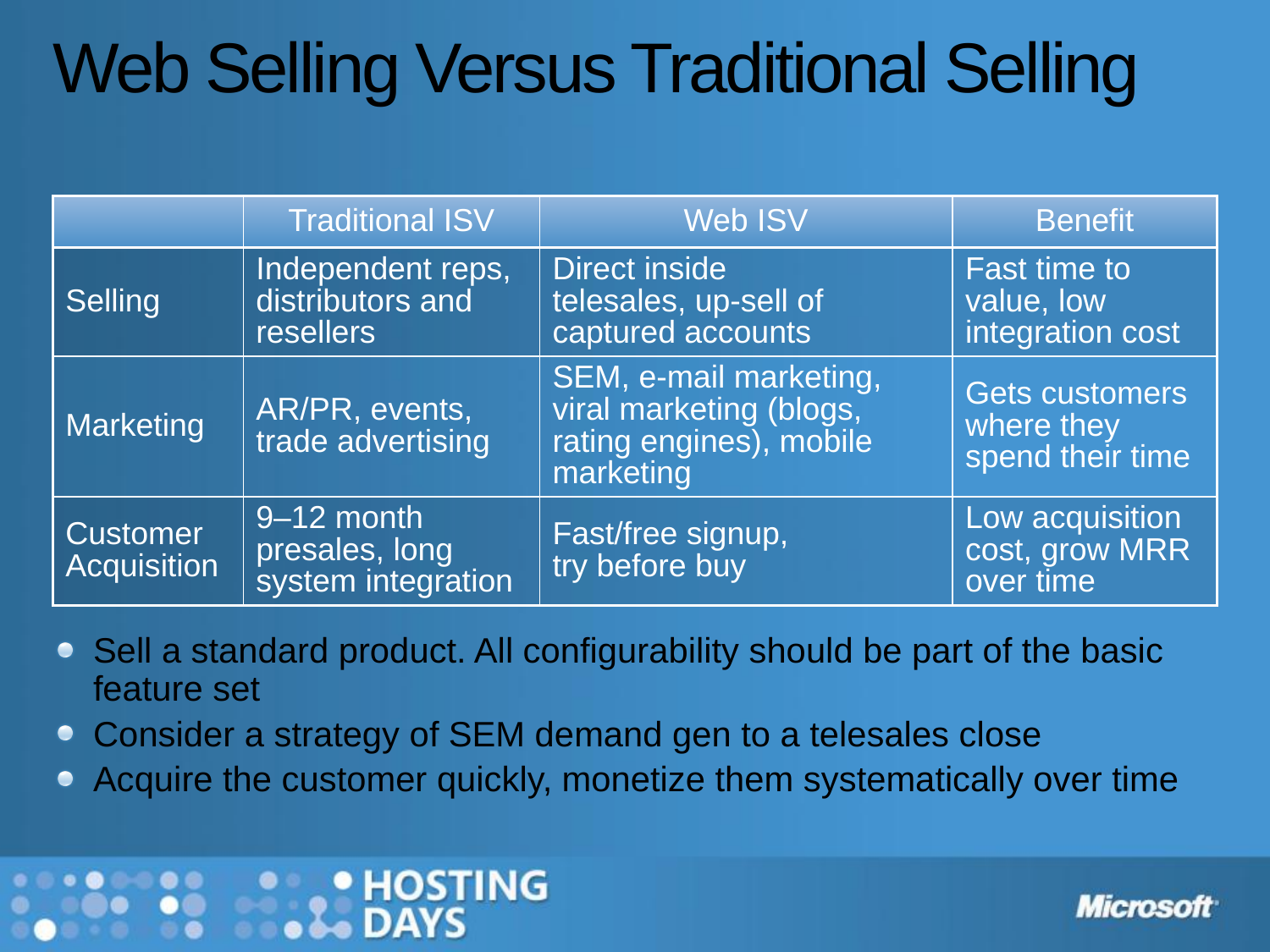

# Web Selling Versus Traditional Selling
|  | Traditional ISV | Web ISV | Benefit |
| --- | --- | --- | --- |
| Selling | Independent reps, distributors and resellers | Direct inside telesales, up-sell of captured accounts | Fast time to value, low integration cost |
| Marketing | AR/PR, events, trade advertising | SEM, e-mail marketing, viral marketing (blogs, rating engines), mobile marketing | Gets customers where they spend their time |
| Customer Acquisition | 9–12 month presales, long system integration | Fast/free signup, try before buy | Low acquisition cost, grow MRR over time |
Sell a standard product. All configurability should be part of the basic feature set
Consider a strategy of SEM demand gen to a telesales close
Acquire the customer quickly, monetize them systematically over time